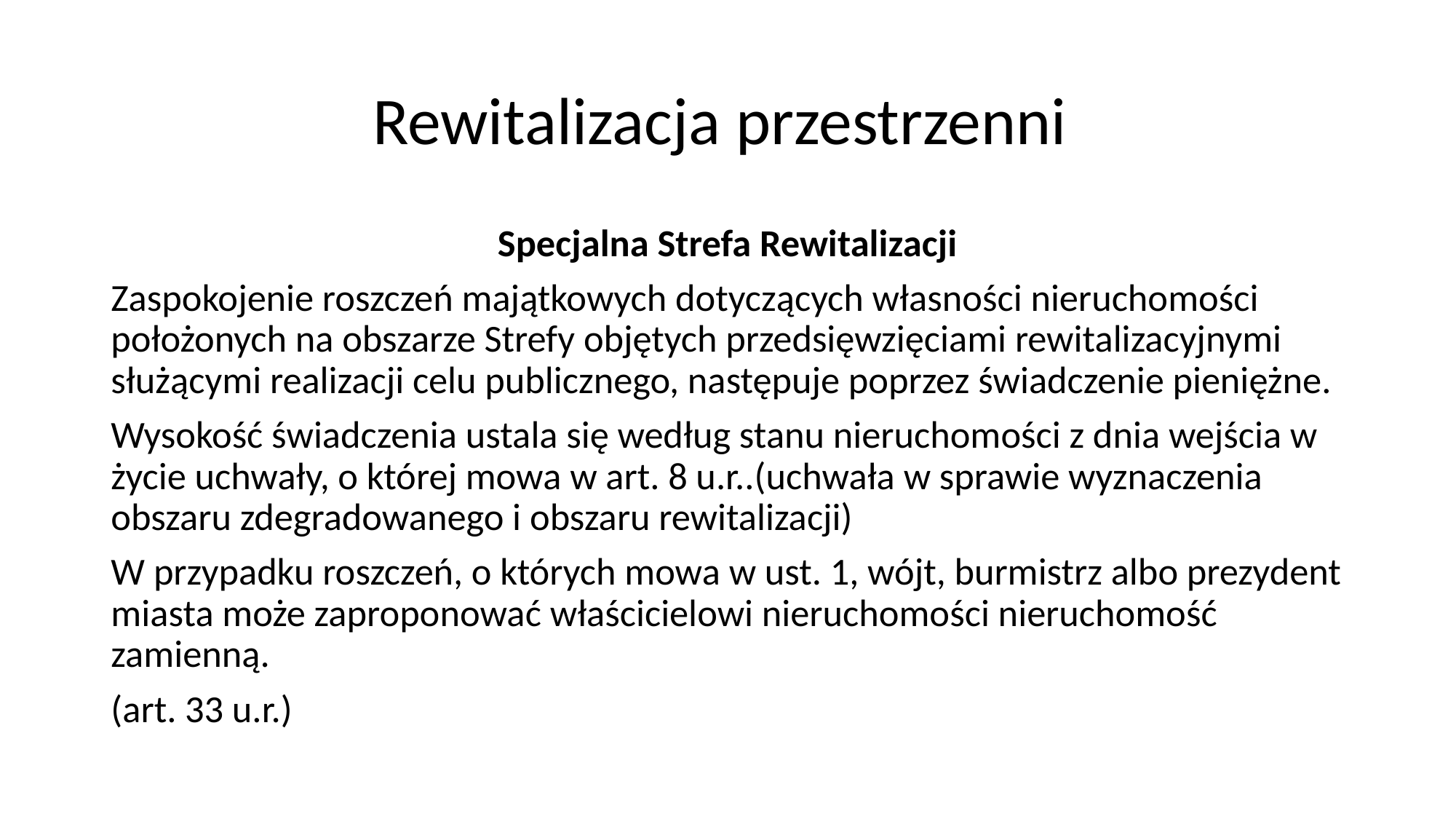

# Rewitalizacja przestrzenni
Specjalna Strefa Rewitalizacji
Zaspokojenie roszczeń majątkowych dotyczących własności nieruchomości położonych na obszarze Strefy objętych przedsięwzięciami rewitalizacyjnymi służącymi realizacji celu publicznego, następuje poprzez świadczenie pieniężne.
Wysokość świadczenia ustala się według stanu nieruchomości z dnia wejścia w życie uchwały, o której mowa w art. 8 u.r..(uchwała w sprawie wyznaczenia obszaru zdegradowanego i obszaru rewitalizacji)
W przypadku roszczeń, o których mowa w ust. 1, wójt, burmistrz albo prezydent miasta może zaproponować właścicielowi nieruchomości nieruchomość zamienną.
(art. 33 u.r.)